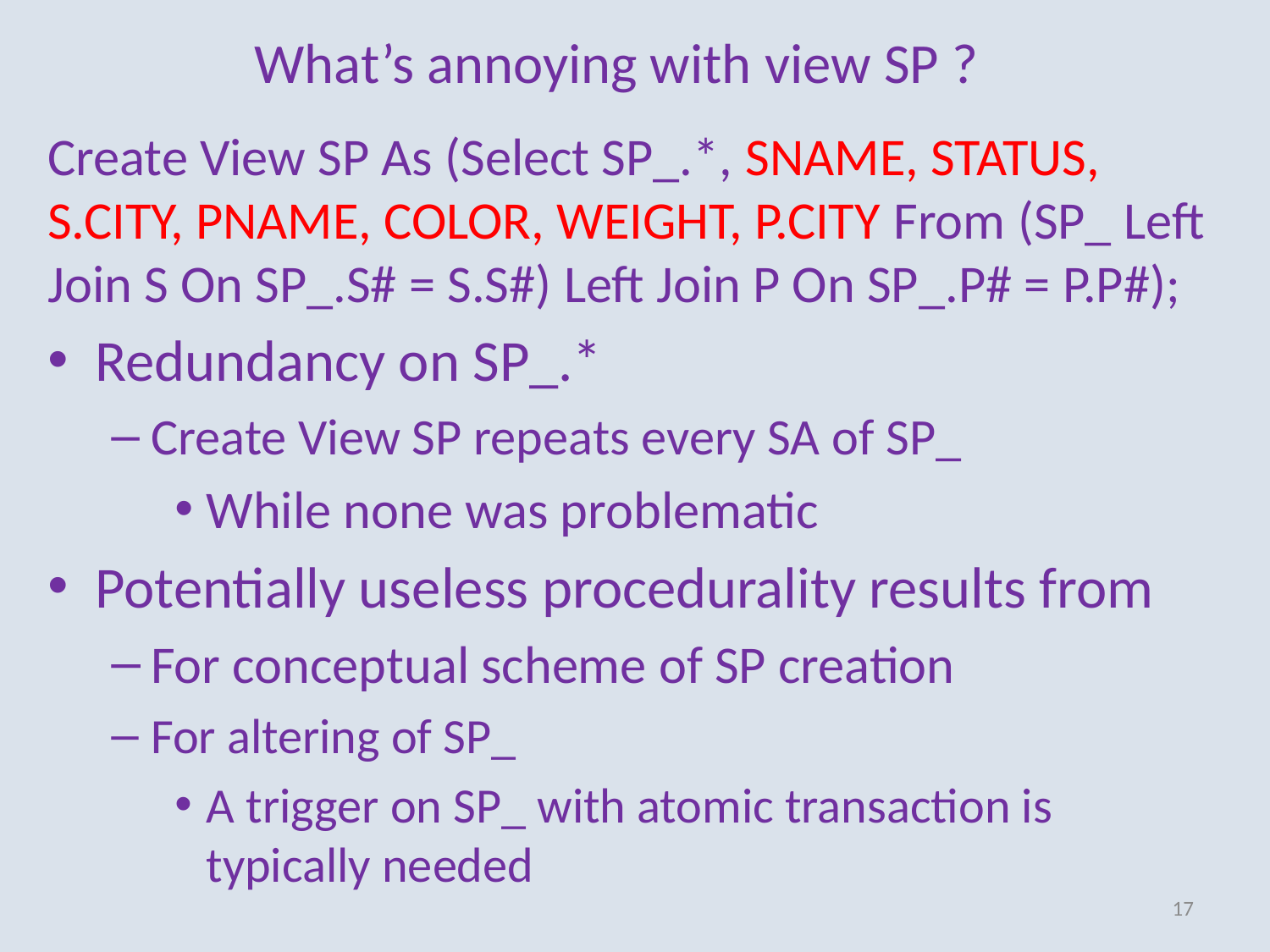

# What’s annoying with view SP ?

Create View SP As (Select SP_.*, SNAME, STATUS, S.CITY, PNAME, COLOR, WEIGHT, P.CITY From (SP_ Left Join S On SP_.S# = S.S#) Left Join P On SP_.P# = P.P#);
Redundancy on SP_.*
Create View SP repeats every SA of SP_
While none was problematic
Potentially useless procedurality results from
For conceptual scheme of SP creation
For altering of SP_
A trigger on SP_ with atomic transaction is typically needed

17